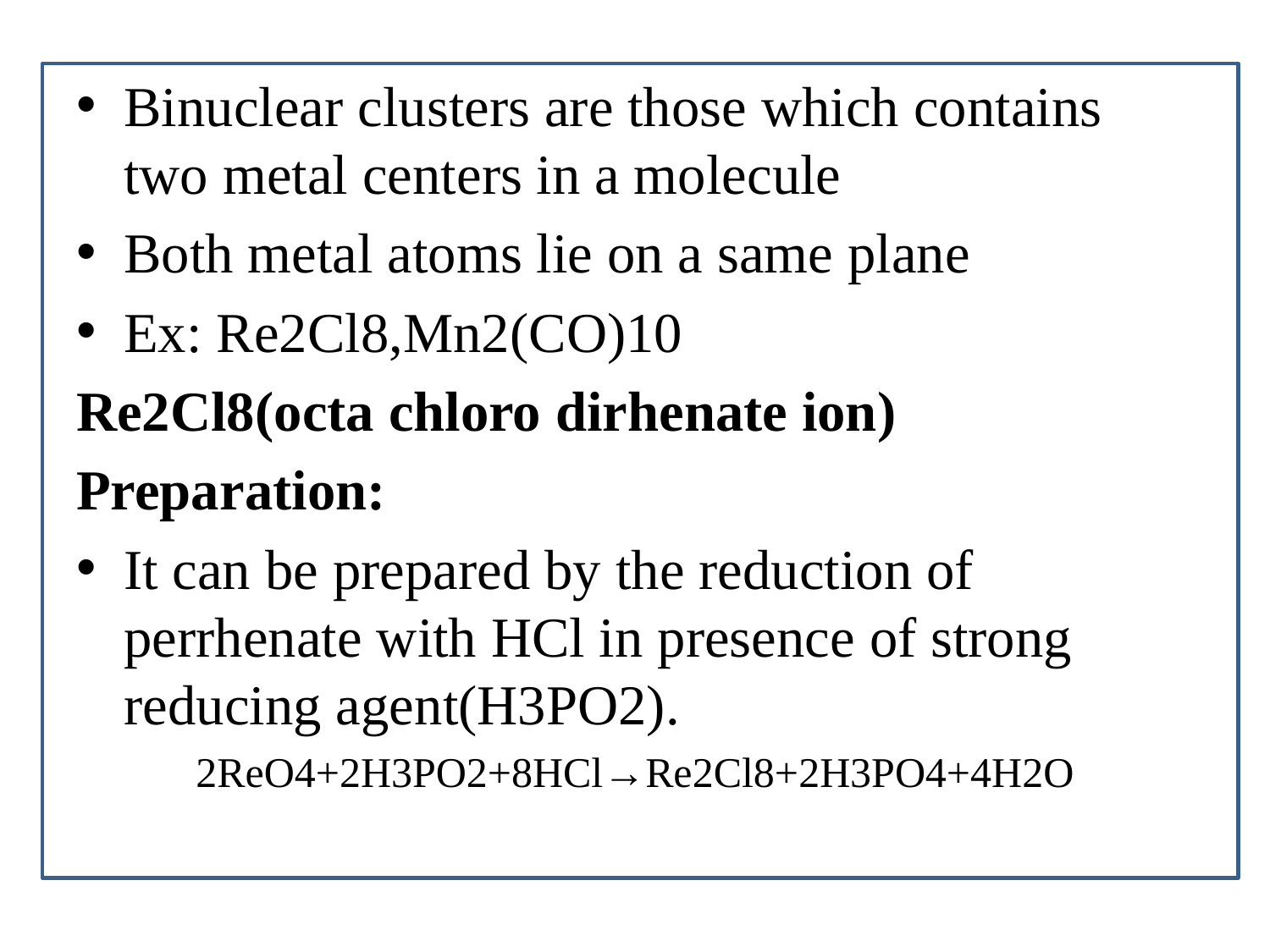

Binuclear clusters are those which contains two metal centers in a molecule
Both metal atoms lie on a same plane
Ex: Re2Cl8,Mn2(CO)10
Re2Cl8(octa chloro dirhenate ion)
Preparation:
It can be prepared by the reduction of perrhenate with HCl in presence of strong reducing agent(H3PO2).
2ReO4+2H3PO2+8HCl→Re2Cl8+2H3PO4+4H2O